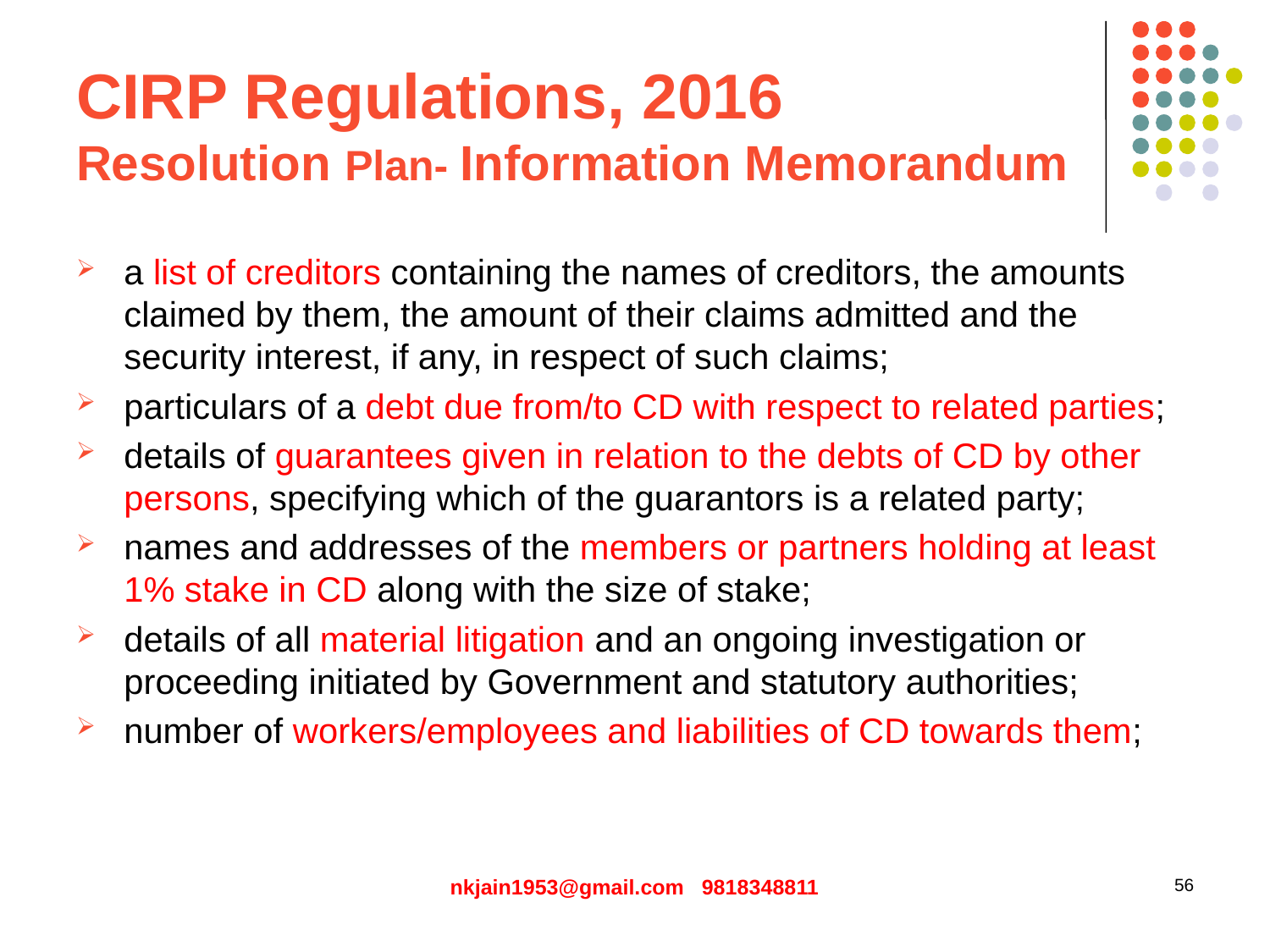

# CIRP Regulations, 2016 Resolution Plan- Information Memorandum
a list of creditors containing the names of creditors, the amounts claimed by them, the amount of their claims admitted and the security interest, if any, in respect of such claims;
particulars of a debt due from/to CD with respect to related parties;
details of guarantees given in relation to the debts of CD by other persons, specifying which of the guarantors is a related party;
names and addresses of the members or partners holding at least 1% stake in CD along with the size of stake;
details of all material litigation and an ongoing investigation or proceeding initiated by Government and statutory authorities;
number of workers/employees and liabilities of CD towards them;

nkjain1953@gmail.com   9818348811
56